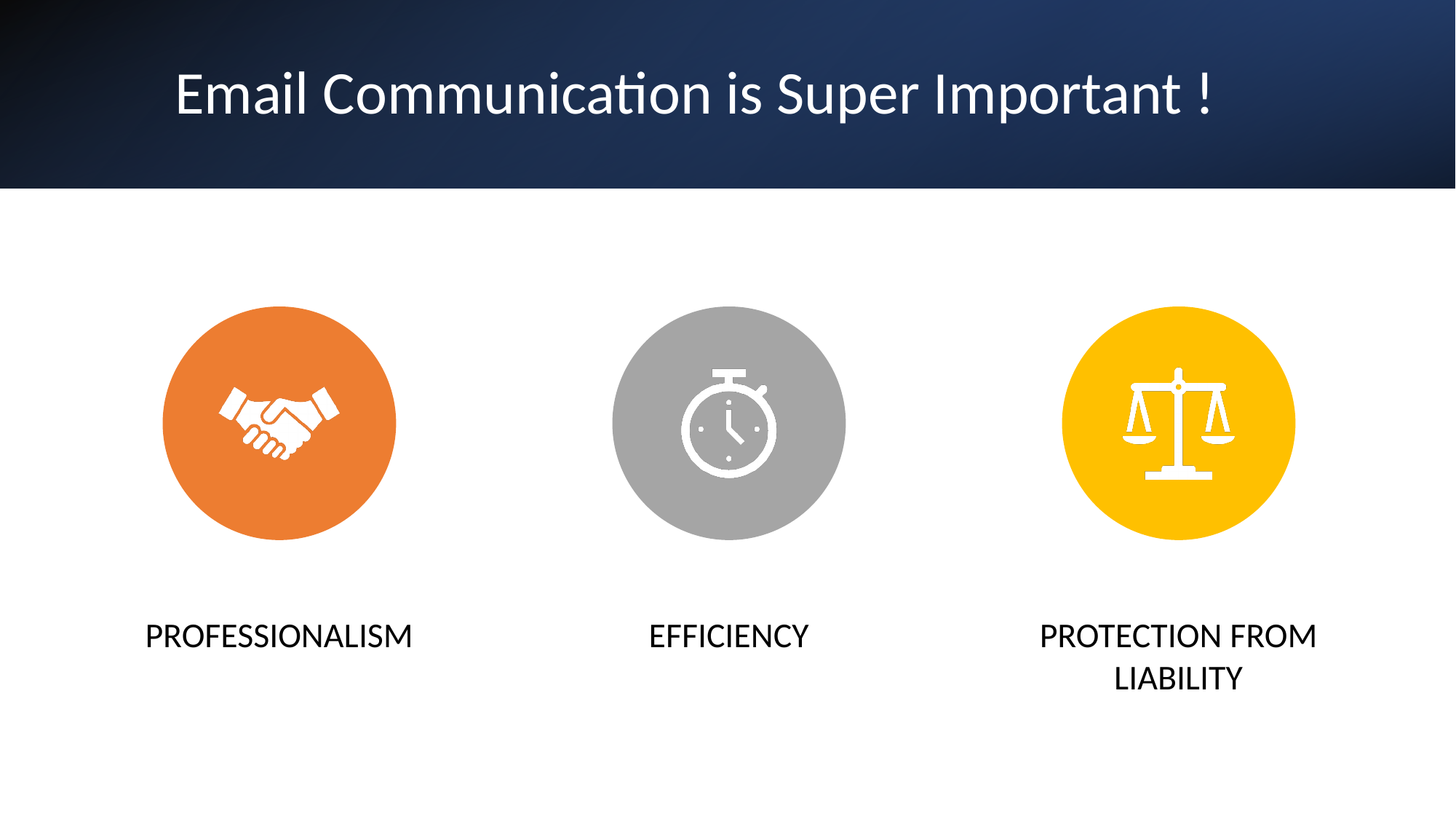

# Email Communication is Super Important !
Professionalism
Efficiency
Protection from Liability